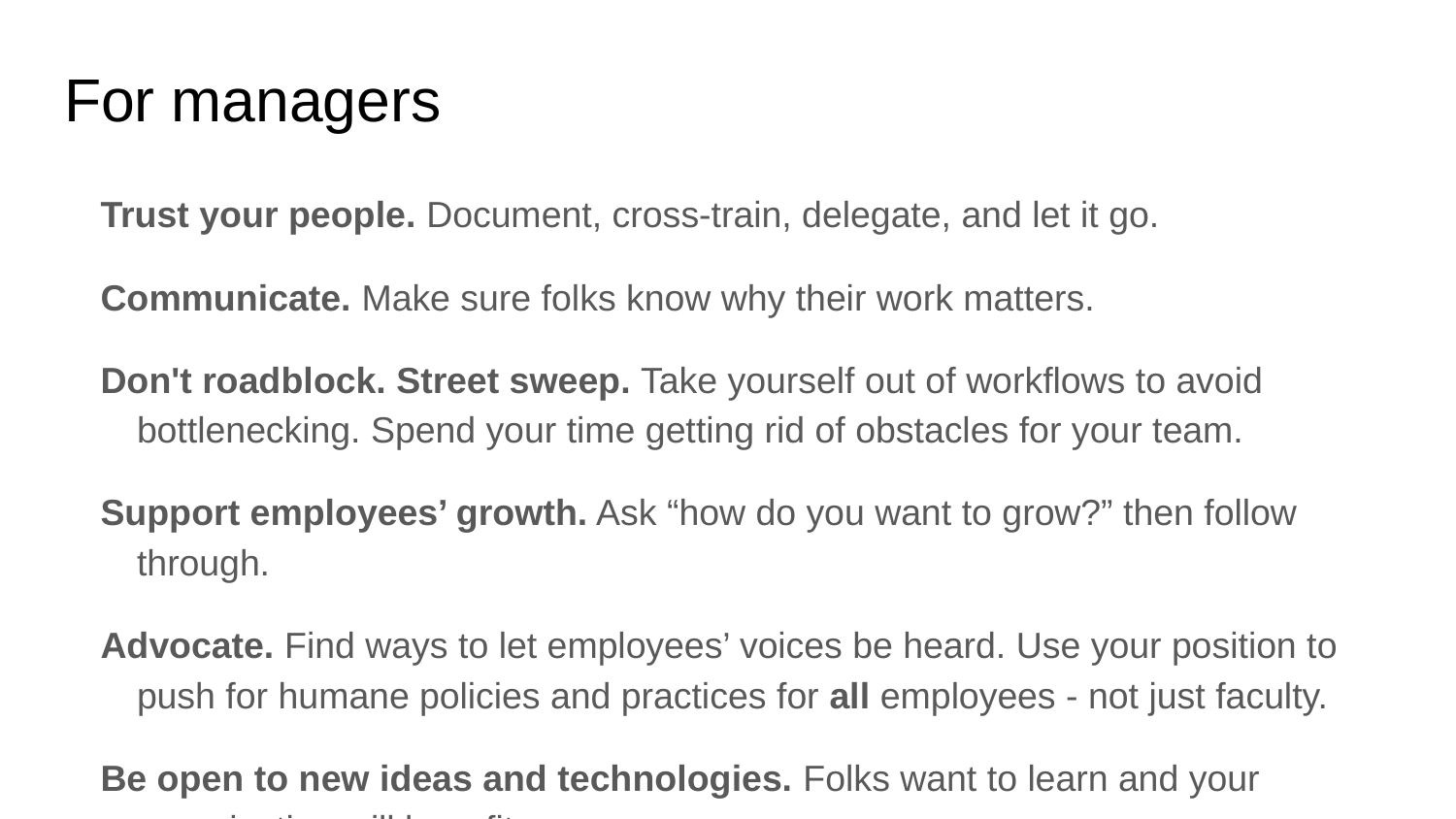

# For managers
Trust your people. Document, cross-train, delegate, and let it go.
Communicate. Make sure folks know why their work matters.
Don't roadblock. Street sweep. Take yourself out of workflows to avoid bottlenecking. Spend your time getting rid of obstacles for your team.
Support employees’ growth. Ask “how do you want to grow?” then follow through.
Advocate. Find ways to let employees’ voices be heard. Use your position to push for humane policies and practices for all employees - not just faculty.
Be open to new ideas and technologies. Folks want to learn and your organization will benefit.